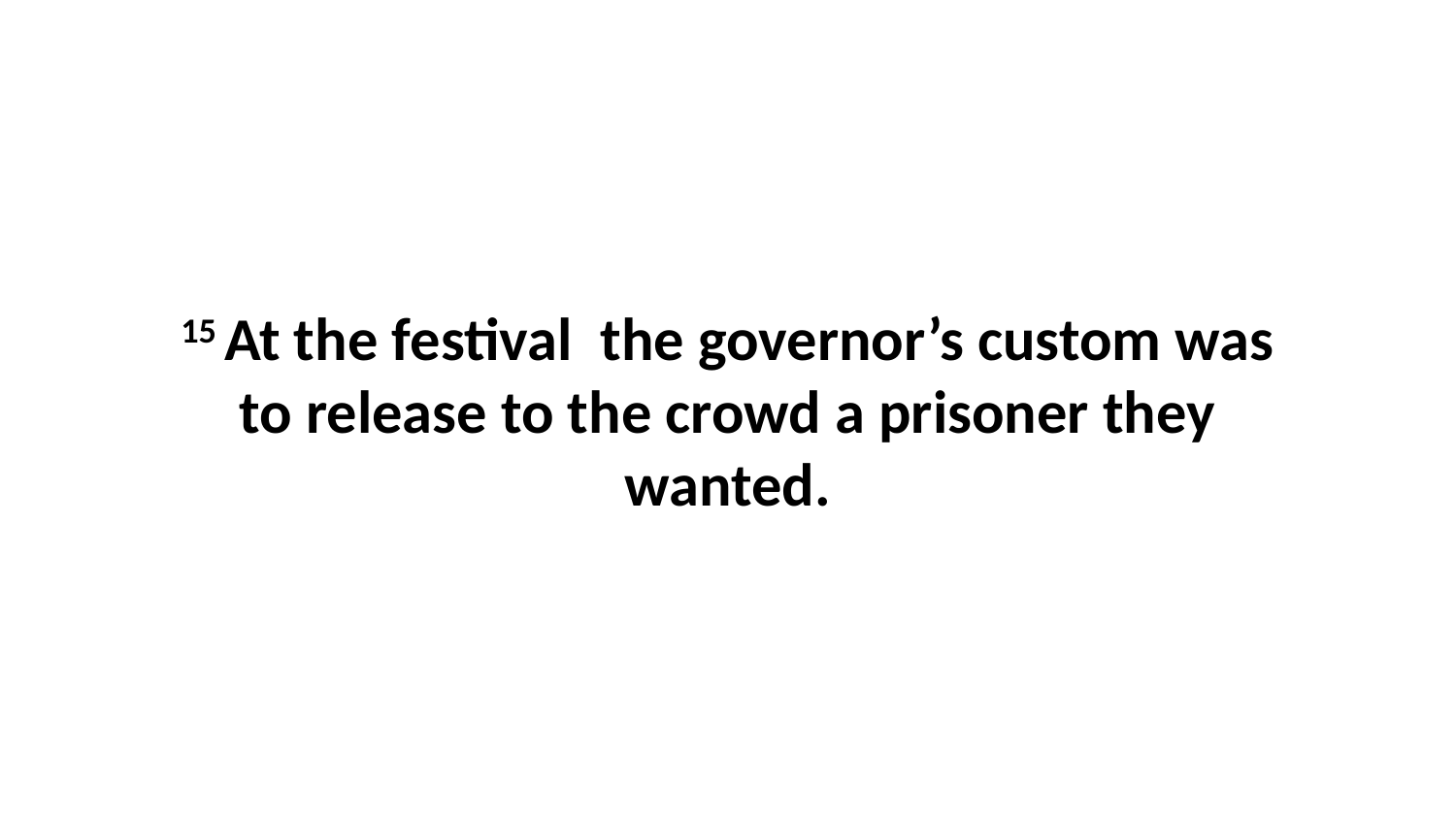

15 At the festival  the governor’s custom was to release to the crowd a prisoner they wanted.